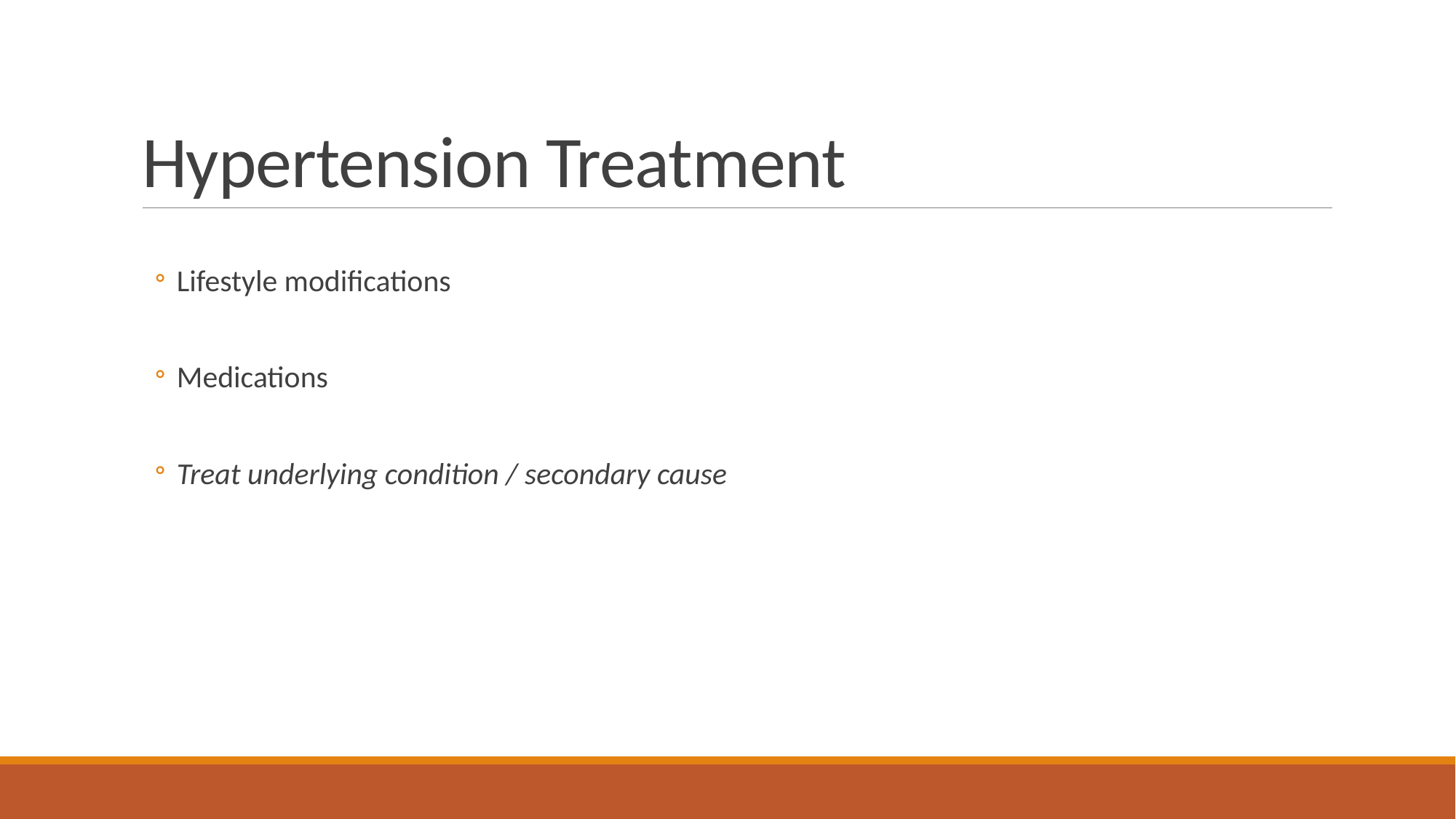

# Hypertension Treatment

Lifestyle modifications

Medications

Treat underlying condition / secondary cause